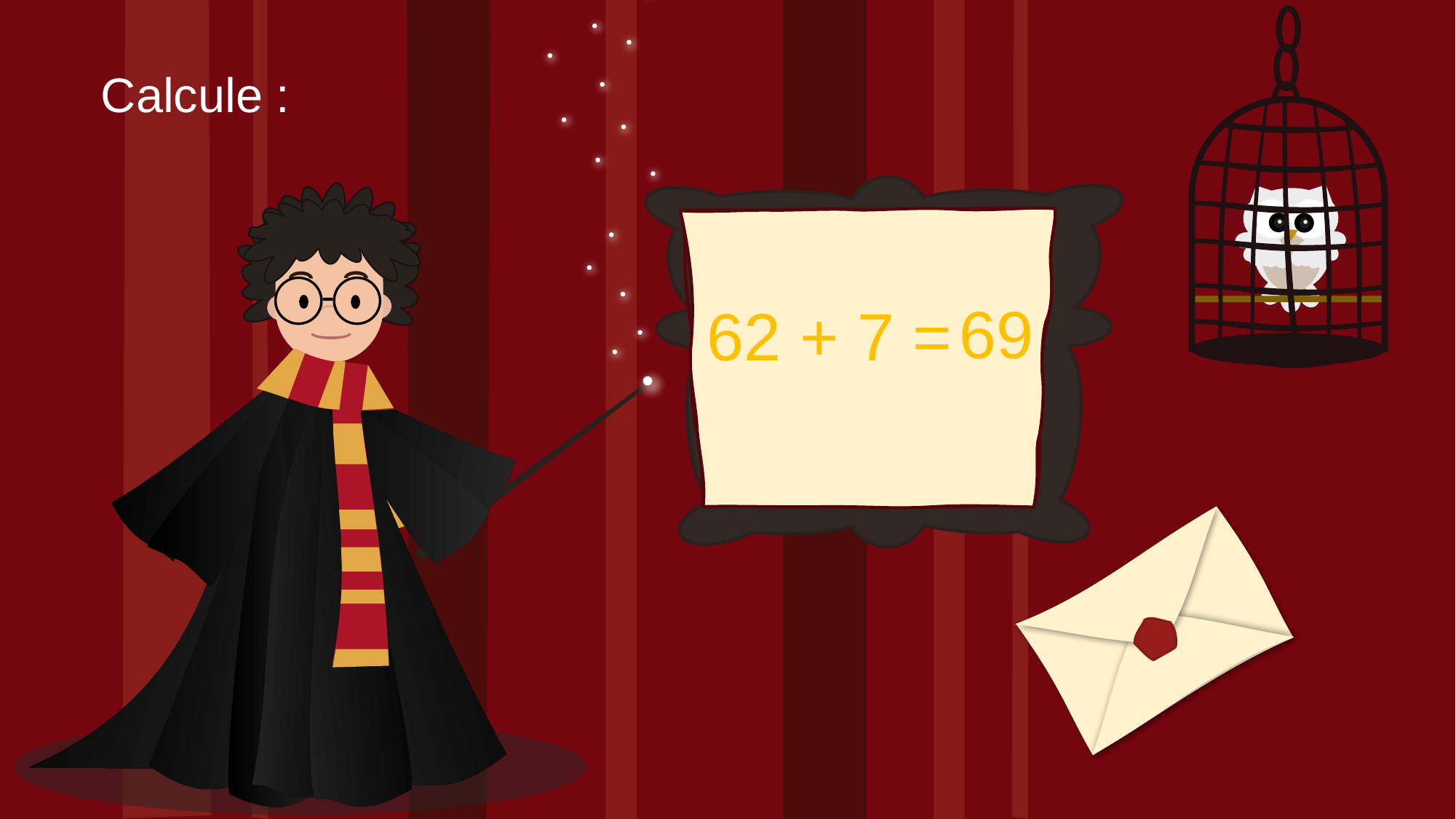

Calcule :

69
62 + 7 =